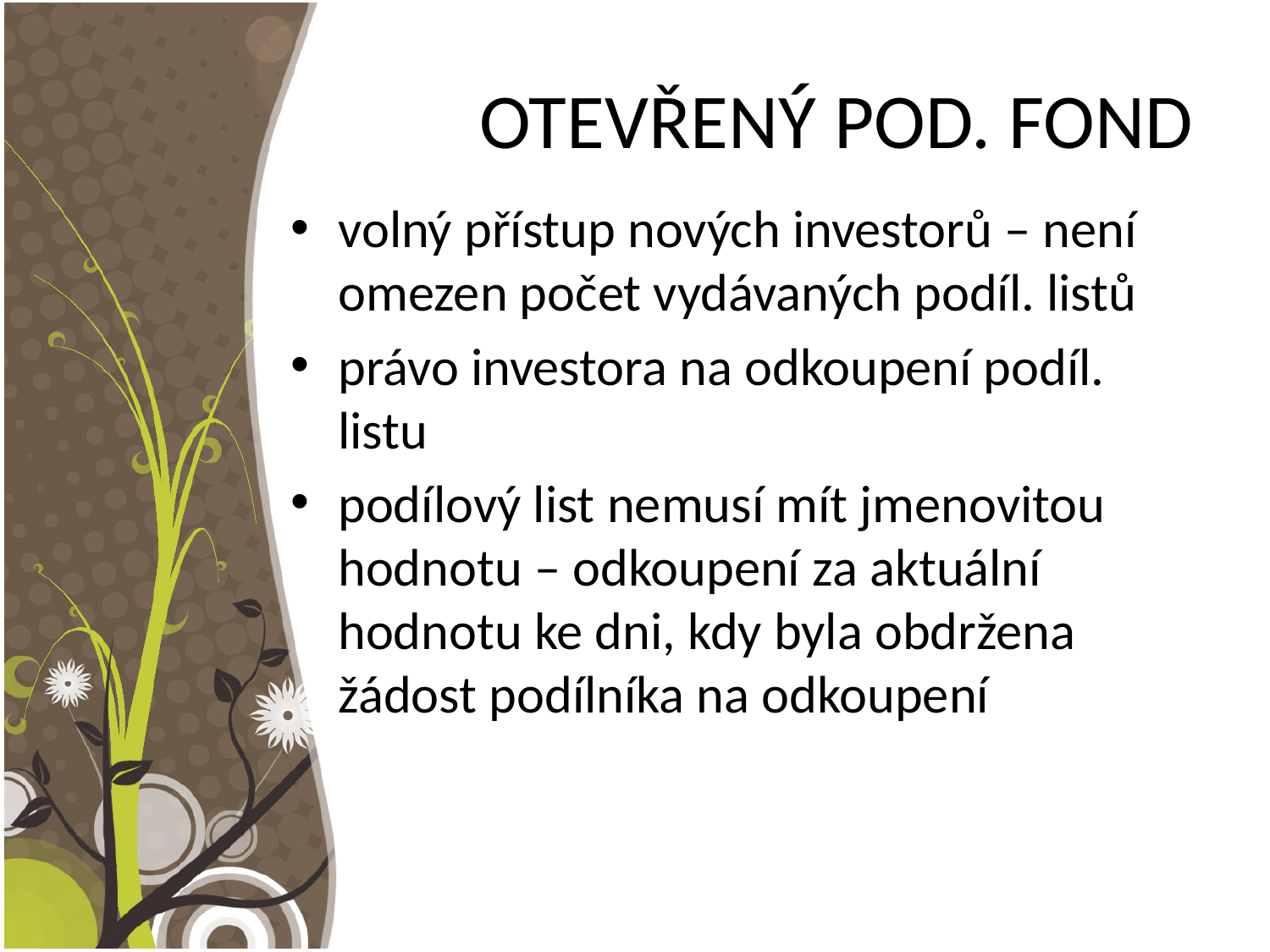

# OTEVŘENÝ POD. FOND
volný přístup nových investorů – není omezen počet vydávaných podíl. listů
právo investora na odkoupení podíl. listu
podílový list nemusí mít jmenovitou hodnotu – odkoupení za aktuální hodnotu ke dni, kdy byla obdržena žádost podílníka na odkoupení